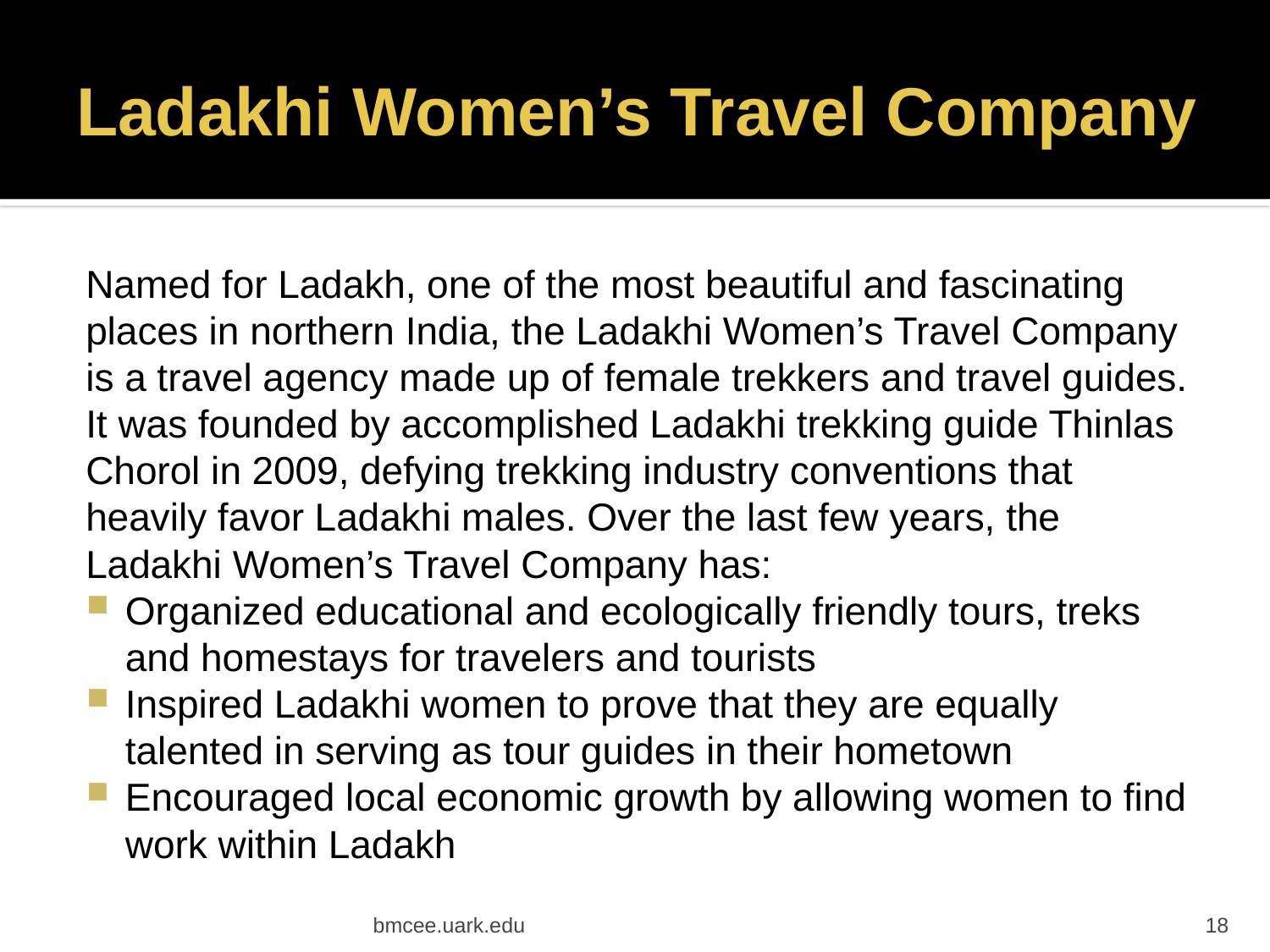

# Ladakhi Women’s Travel Company
Named for Ladakh, one of the most beautiful and fascinating places in northern India, the Ladakhi Women’s Travel Company is a travel agency made up of female trekkers and travel guides. It was founded by accomplished Ladakhi trekking guide Thinlas Chorol in 2009, defying trekking industry conventions that heavily favor Ladakhi males. Over the last few years, the Ladakhi Women’s Travel Company has:
Organized educational and ecologically friendly tours, treks and homestays for travelers and tourists
Inspired Ladakhi women to prove that they are equally talented in serving as tour guides in their hometown
Encouraged local economic growth by allowing women to find work within Ladakh

bmcee.uark.edu
18